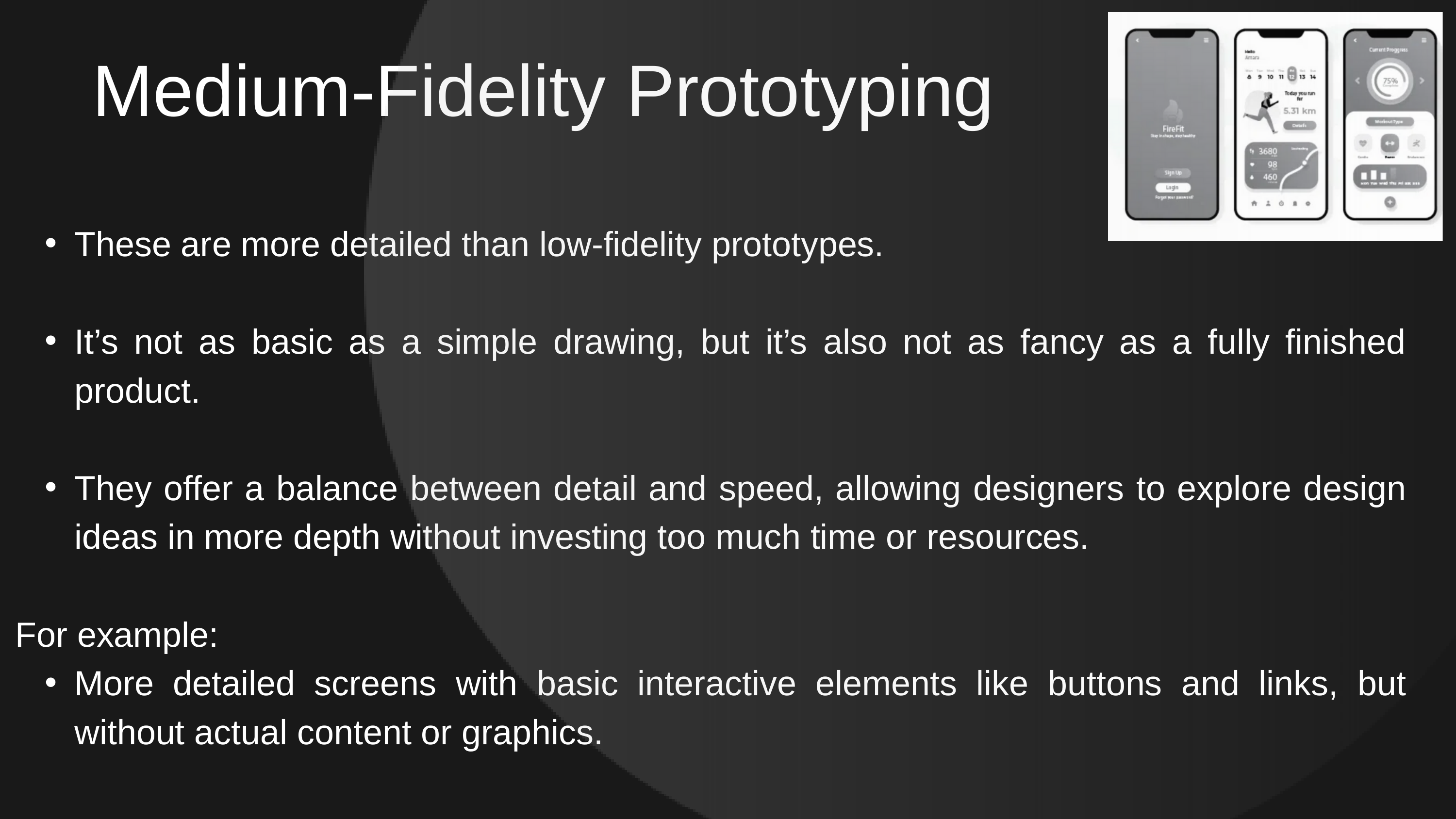

Medium-Fidelity Prototyping
These are more detailed than low-fidelity prototypes.

It’s not as basic as a simple drawing, but it’s also not as fancy as a fully finished product.

They offer a balance between detail and speed, allowing designers to explore design ideas in more depth without investing too much time or resources.

For example:
More detailed screens with basic interactive elements like buttons and links, but without actual content or graphics.